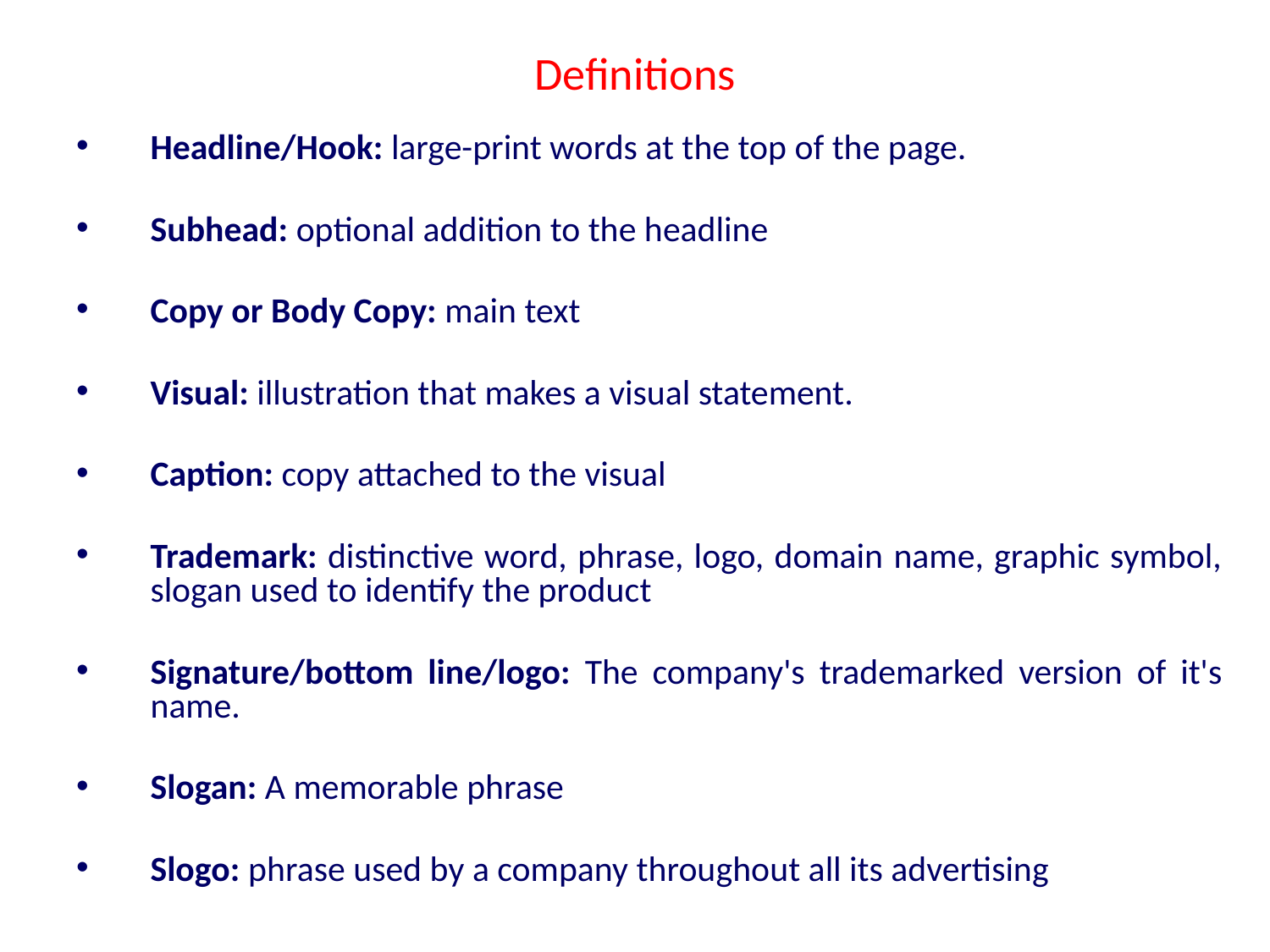

# Definitions
Headline/Hook: large-print words at the top of the page.

Subhead: optional addition to the headline

Copy or Body Copy: main text

Visual: illustration that makes a visual statement.

Caption: copy attached to the visual

Trademark: distinctive word, phrase, logo, domain name, graphic symbol, slogan used to identify the product

Signature/bottom line/logo: The company's trademarked version of it's name.

Slogan: A memorable phrase

Slogo: phrase used by a company throughout all its advertising